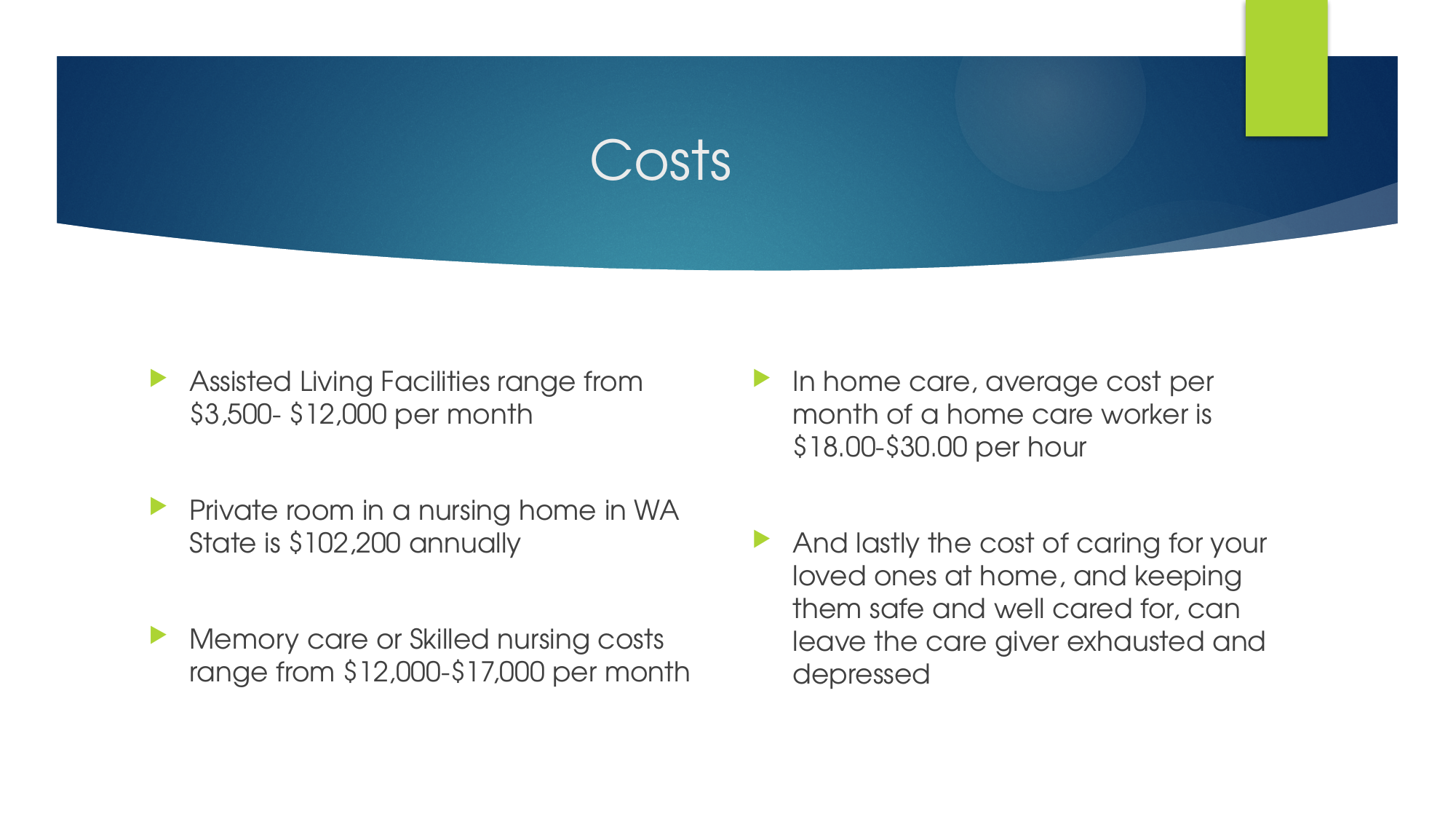

# Costs

Assisted Living Facilities range from $3,500- $12,000 per month

Private room in a nursing home in WA State is $102,200 annually

Memory care or Skilled nursing costs range from $12,000-$17,000 per month

In home care, average cost per month of a home care worker is $18.00-$30.00 per hour

And lastly the cost of caring for your loved ones at home, and keeping them safe and well cared for, can leave the care giver exhausted and depressed